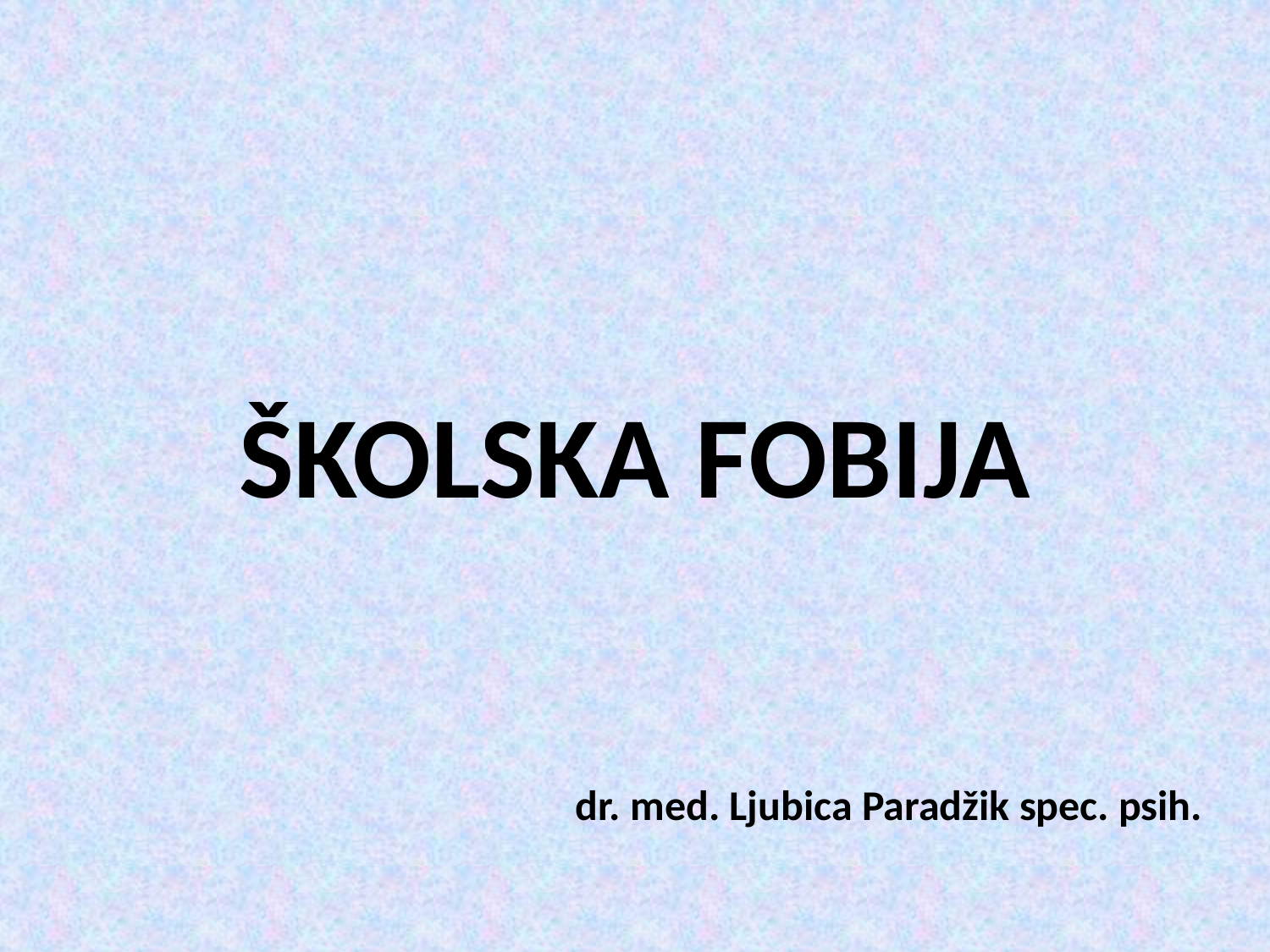

# ŠKOLSKA FOBIJA
dr. med. Ljubica Paradžik spec. psih.